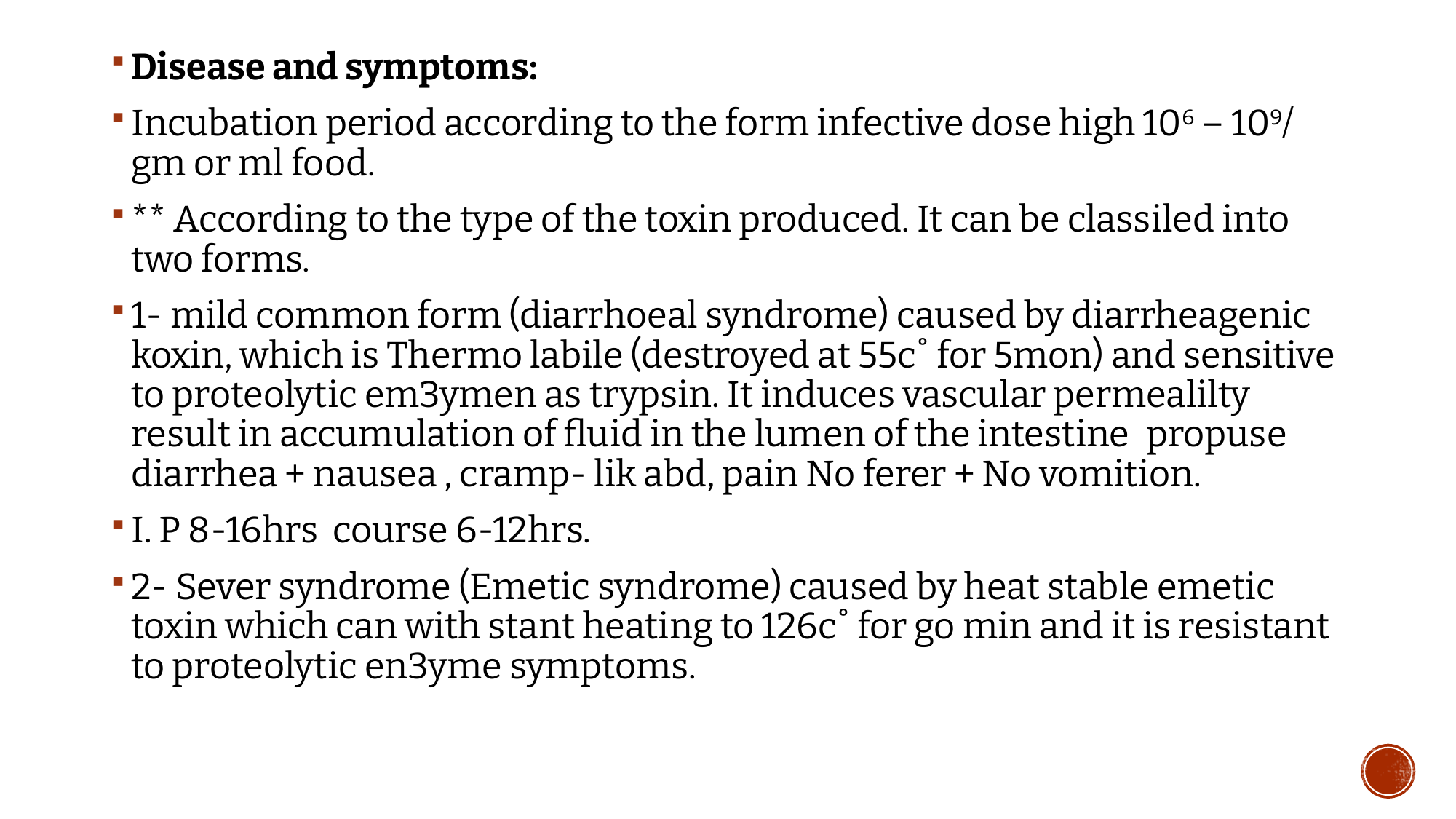

Disease and symptoms:
Incubation period according to the form infective dose high 106 – 109/ gm or ml food.
** According to the type of the toxin produced. It can be classiled into two forms.
1- mild common form (diarrhoeal syndrome) caused by diarrheagenic koxin, which is Thermo labile (destroyed at 55c˚ for 5mon) and sensitive to proteolytic em3ymen as trypsin. It induces vascular permealilty result in accumulation of fluid in the lumen of the intestine 	propuse diarrhea + nausea , cramp- lik abd, pain No ferer + No vomition.
I. P 8-16hrs  course 6-12hrs.
2- Sever syndrome (Emetic syndrome) caused by heat stable emetic toxin which can with stant heating to 126c˚ for go min and it is resistant to proteolytic en3yme symptoms.